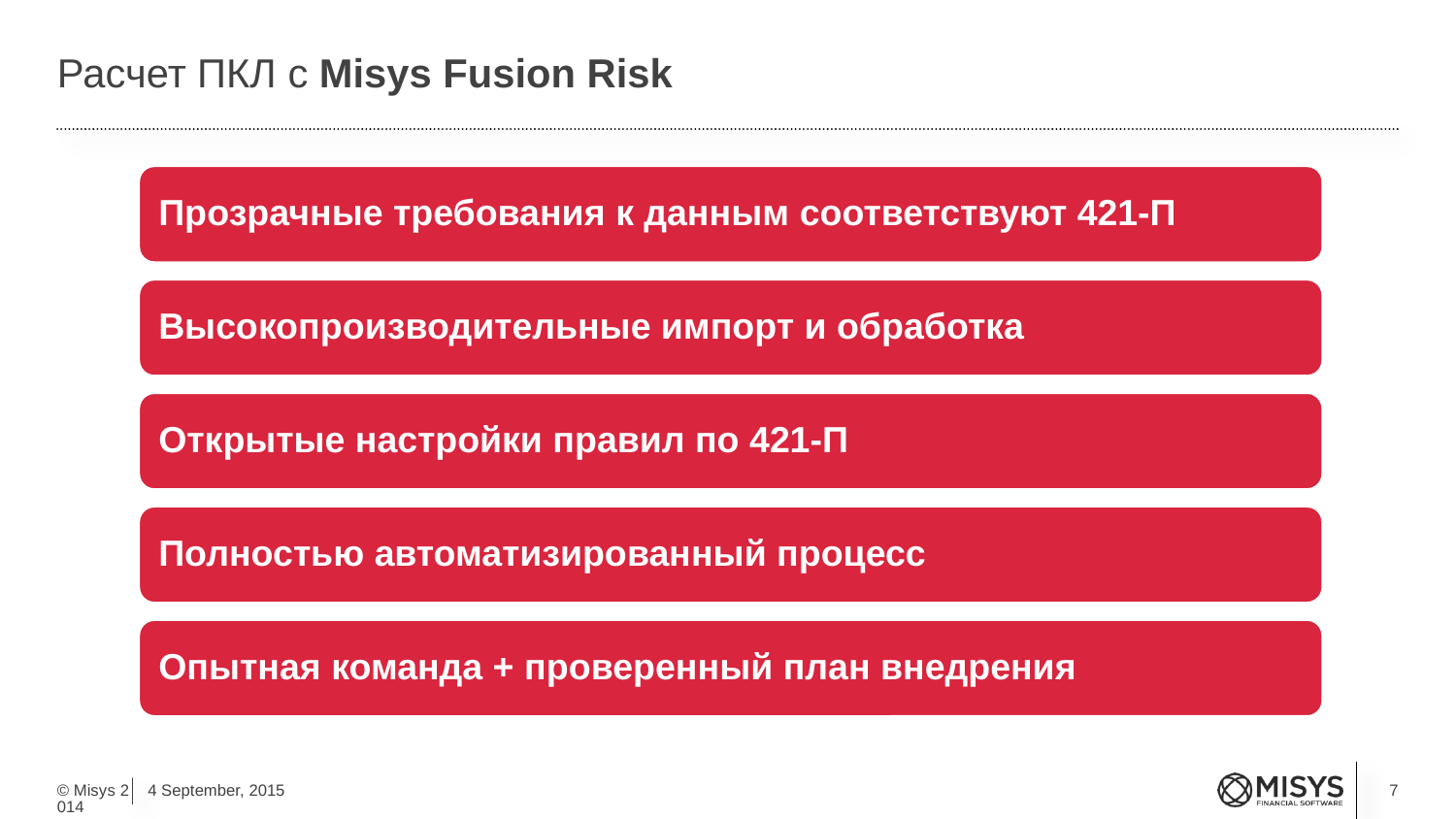

# Расчет ПКЛ c Misys Fusion Risk
Прозрачные требования к данным соответствуют 421-П
Высокопроизводительные импорт и обработка
Открытые настройки правил по 421-П
Полностью автоматизированный процесс
Опытная команда + проверенный план внедрения
7
4 September, 2015
© Misys 2014